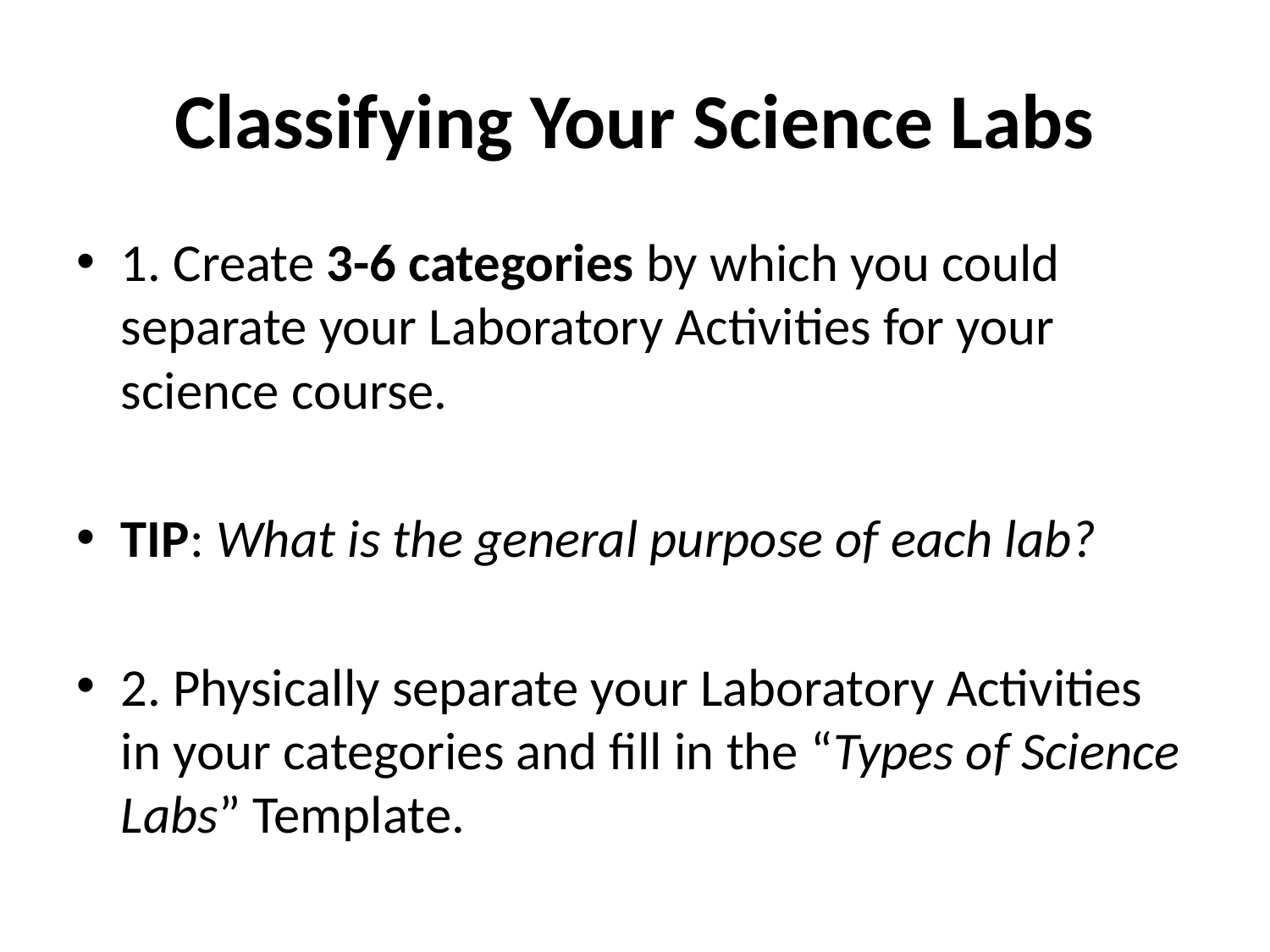

# Classifying Your Science Labs
1. Create 3-6 categories by which you could separate your Laboratory Activities for your science course.

TIP: What is the general purpose of each lab?

2. Physically separate your Laboratory Activities in your categories and fill in the “Types of Science Labs” Template.